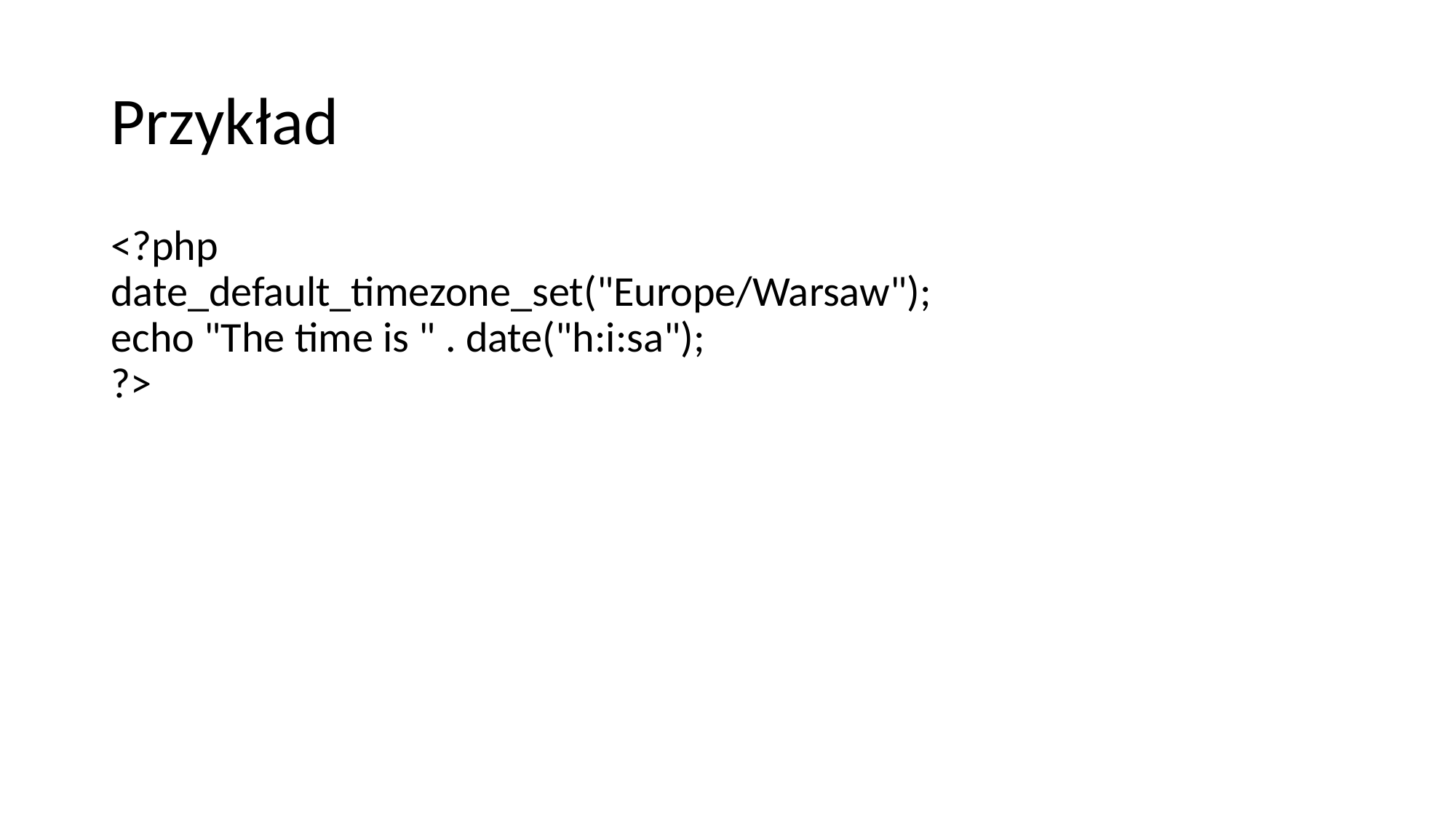

# Przykład
<?php
date_default_timezone_set("Europe/Warsaw");
echo "The time is " . date("h:i:sa");
?>